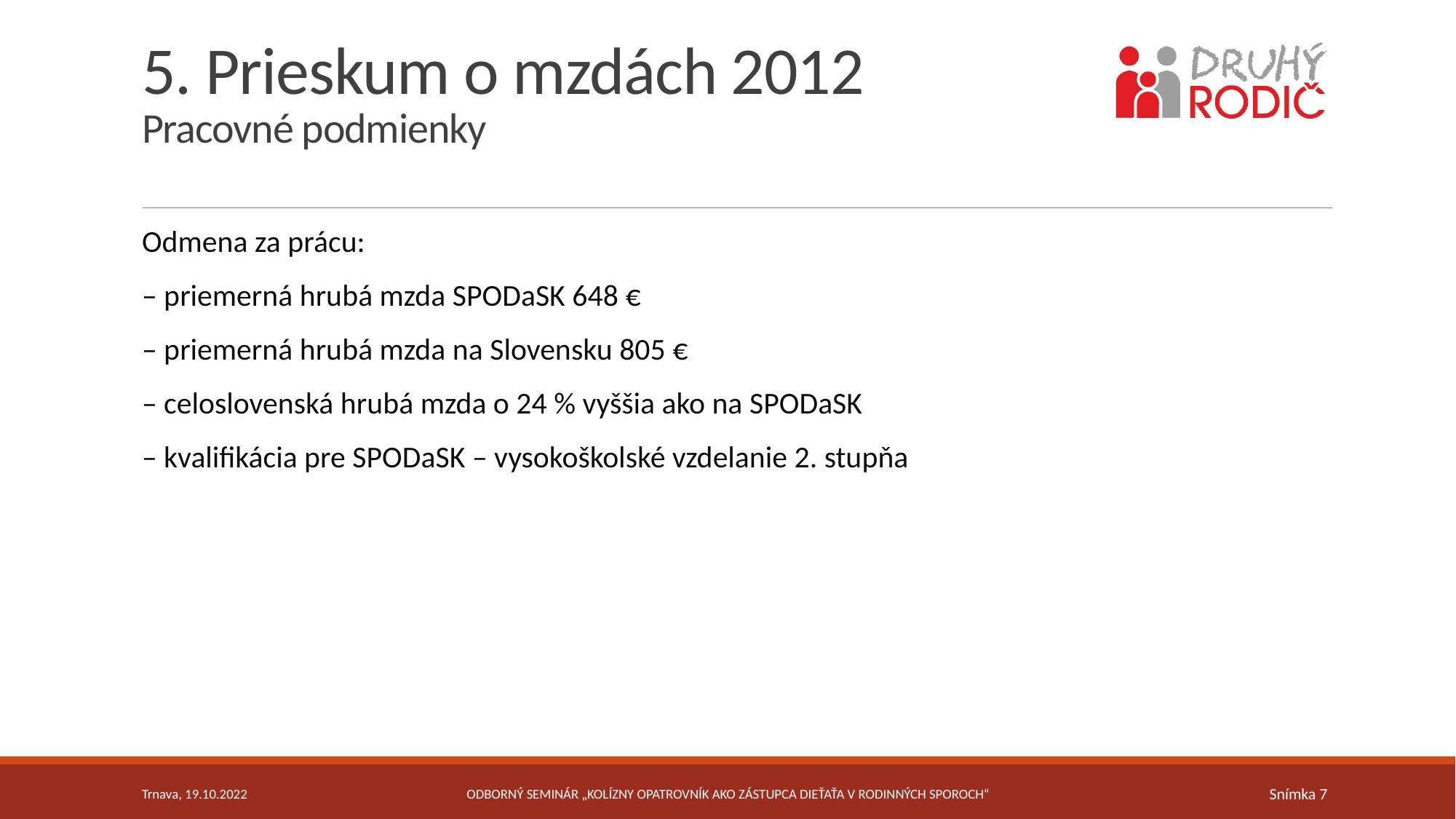

# 5. Prieskum o mzdách 2012 Pracovné podmienky
Odmena za prácu:
– priemerná hrubá mzda SPODaSK 648 €
– priemerná hrubá mzda na Slovensku 805 €
– celoslovenská hrubá mzda o 24 % vyššia ako na SPODaSK
– kvalifikácia pre SPODaSK – vysokoškolské vzdelanie 2. stupňa
Trnava, 19.10.2022
Odborný seminár „Kolízny opatrovník ako zástupca dieťaťa v rodinných sporoch“
Snímka 7